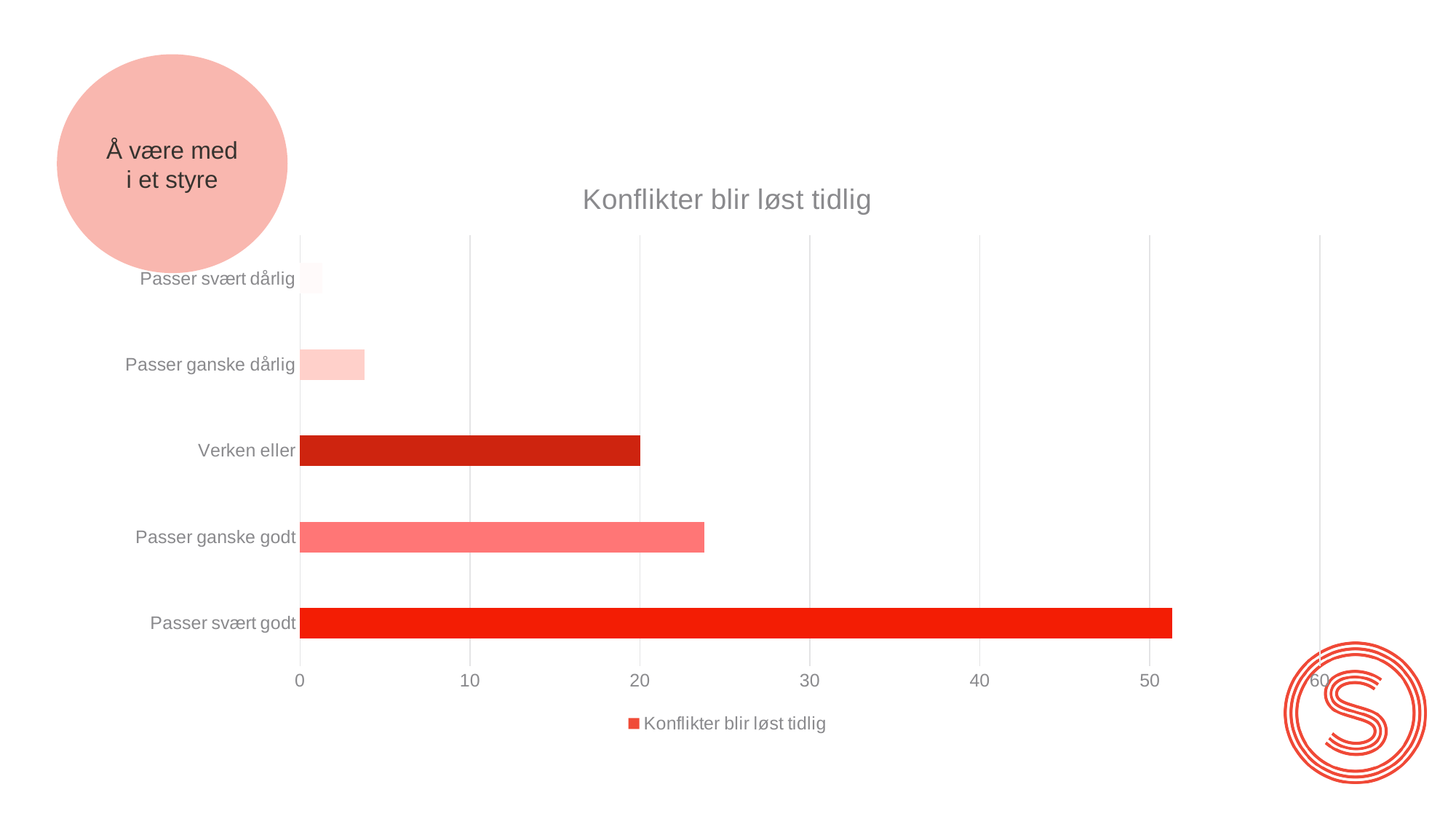

Å være med i et styre

### Chart:

| Category | Konflikter blir løst tidlig |
|---|---|
| Passer svært godt | 51.3 |
| Passer ganske godt | 23.8 |
| Verken eller | 20.0 |
| Passer ganske dårlig | 3.8 |
| Passer svært dårlig | 1.3 |